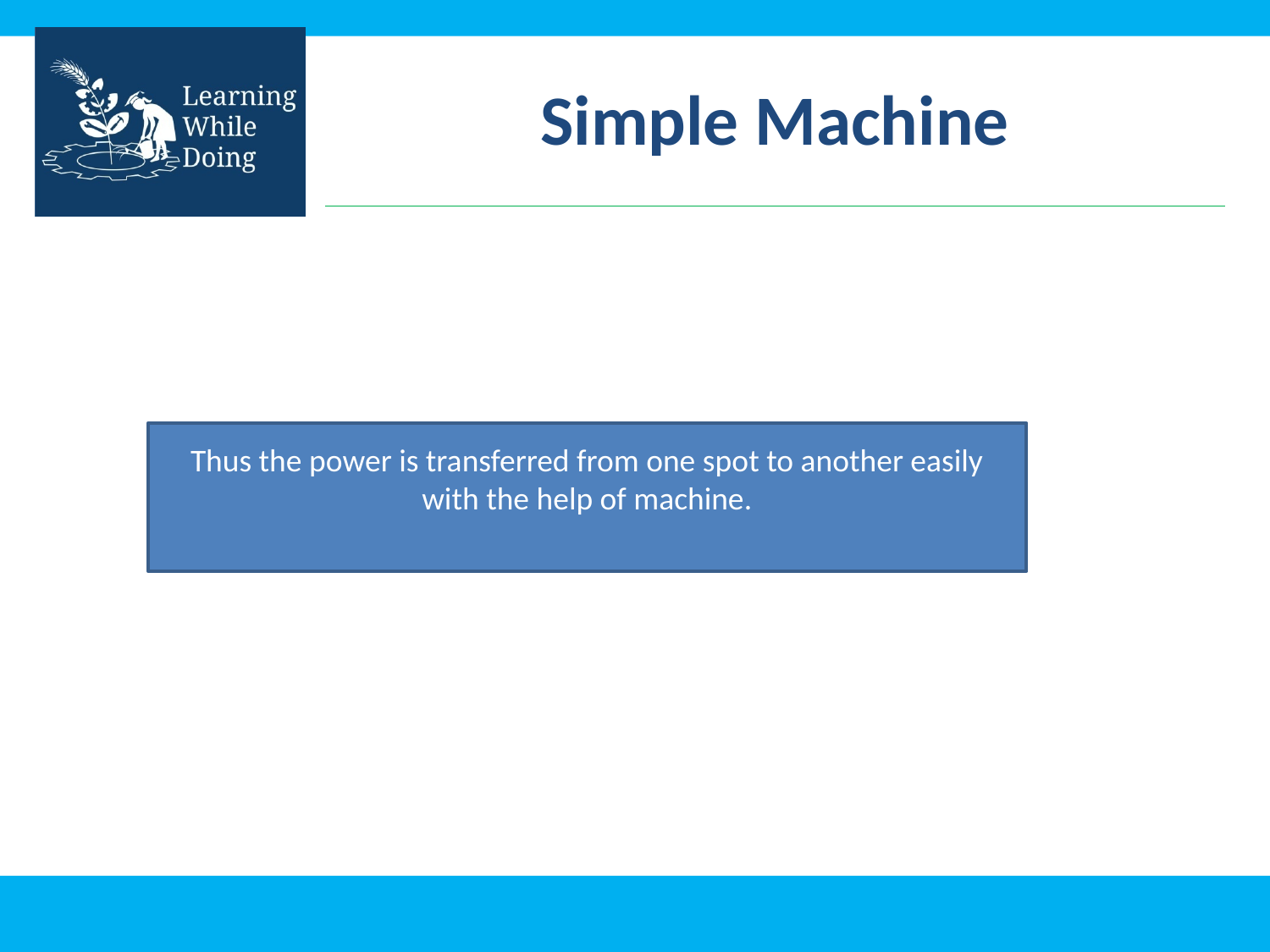

# Simple Machine
Thus the power is transferred from one spot to another easily with the help of machine.